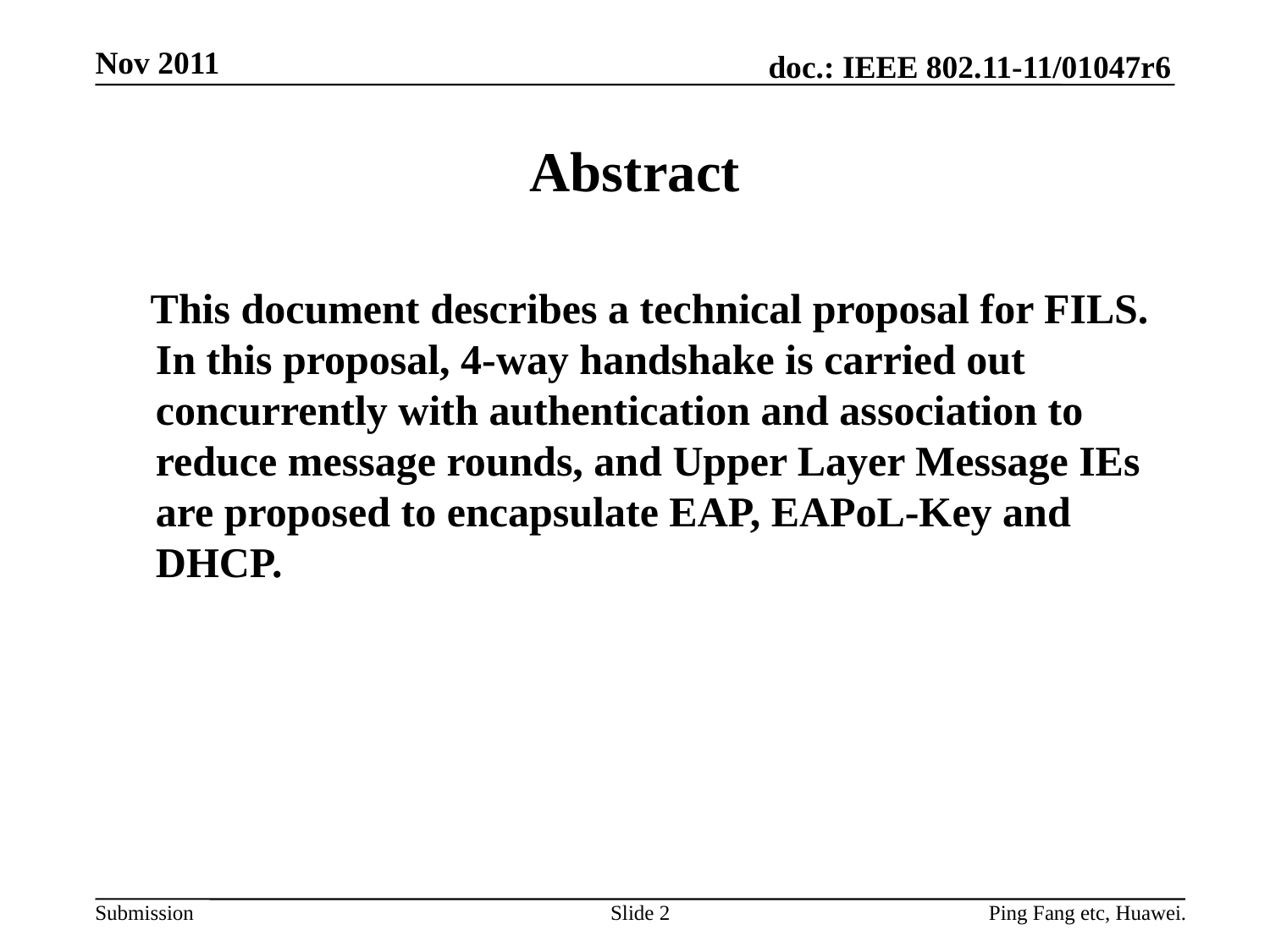

Nov 2011
# Abstract
    This document describes a technical proposal for FILS. In this proposal, 4-way handshake is carried out concurrently with authentication and association to reduce message rounds, and Upper Layer Message IEs are proposed to encapsulate EAP, EAPoL-Key and DHCP.

Slide 2
Ping Fang etc, Huawei.